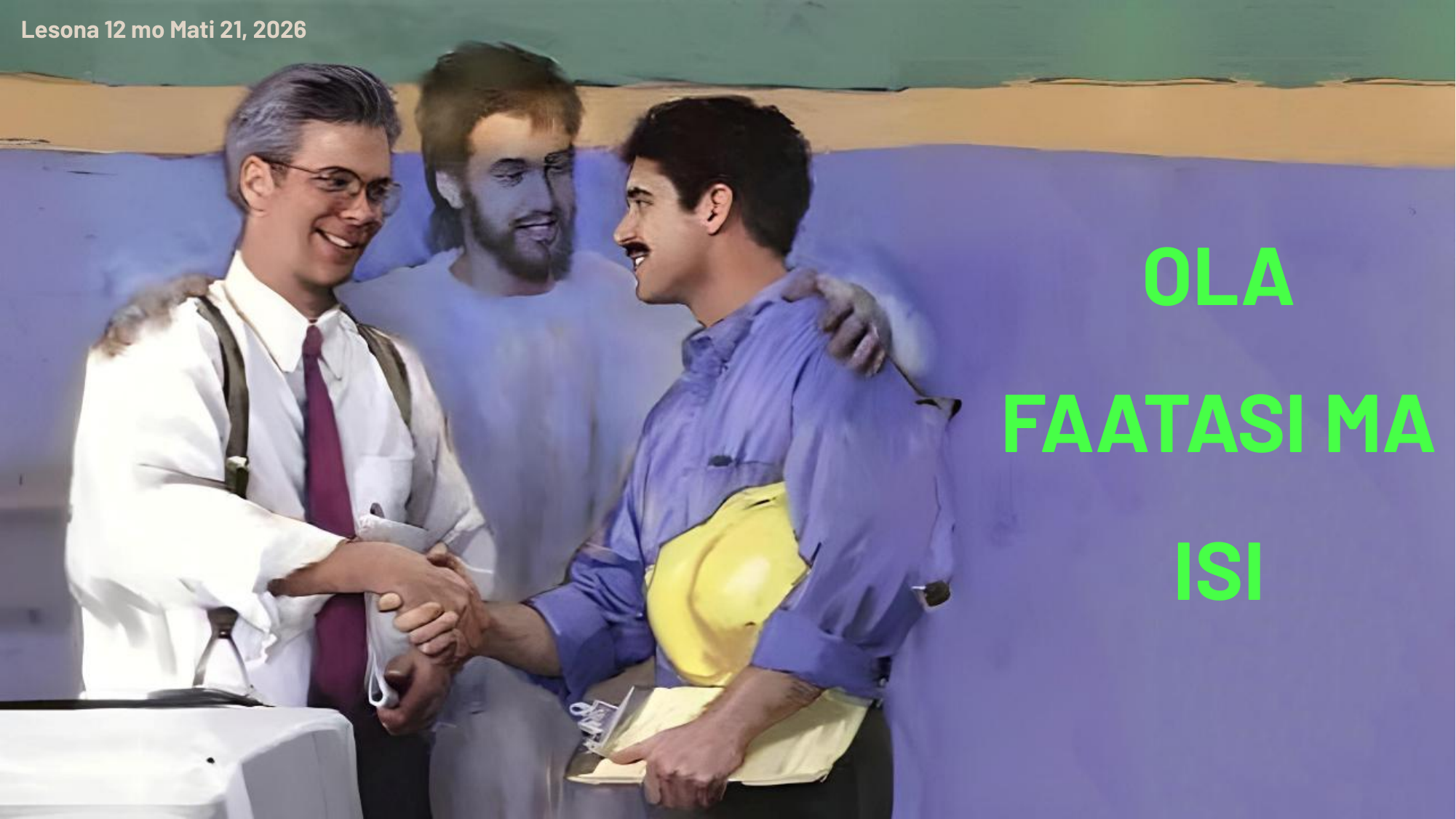

Lesona 12 mo Mati 21, 2026
OLA FAATASI MA ISI